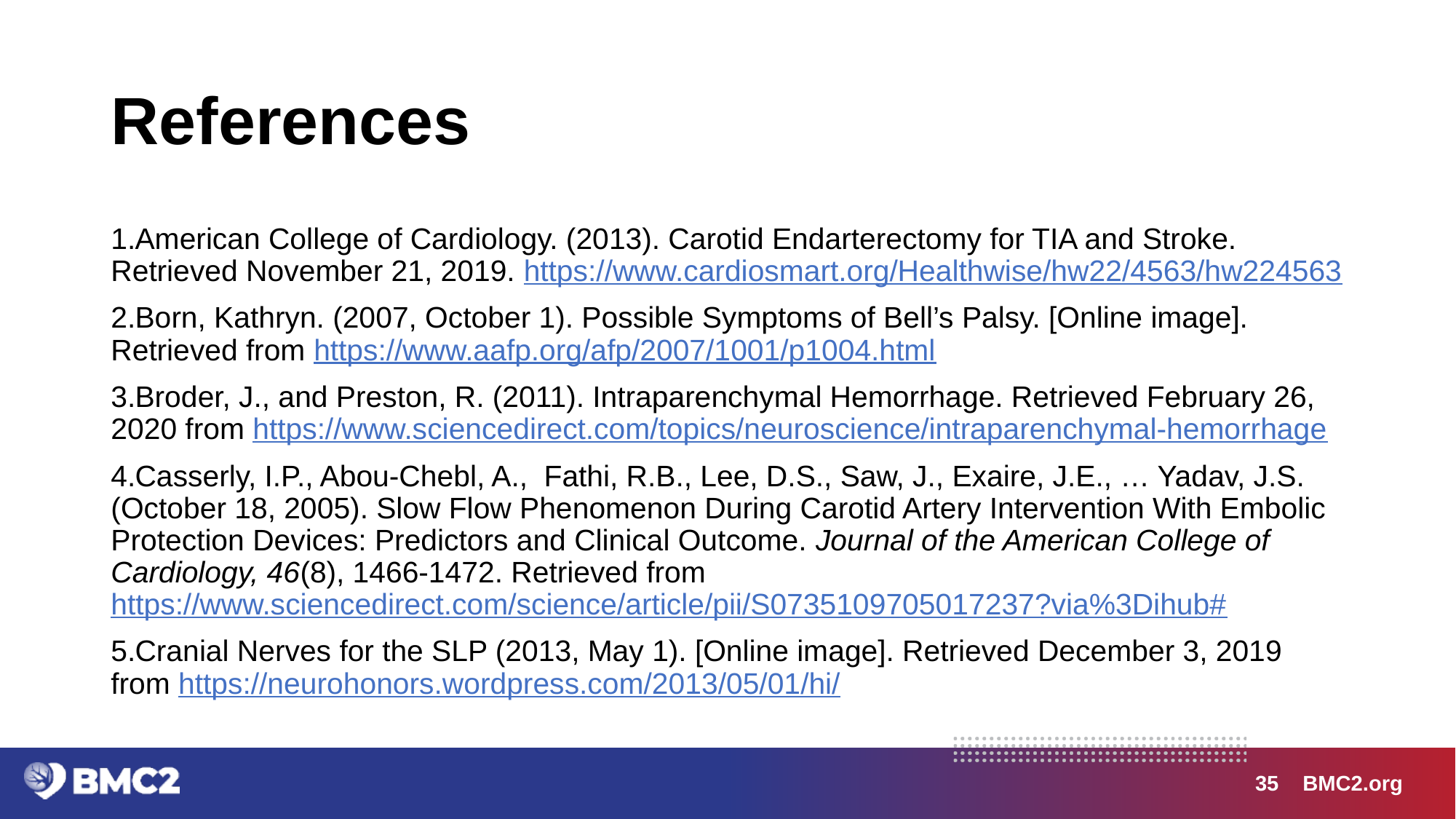

# References
American College of Cardiology. (2013). Carotid Endarterectomy for TIA and Stroke. Retrieved November 21, 2019. https://www.cardiosmart.org/Healthwise/hw22/4563/hw224563
Born, Kathryn. (2007, October 1). Possible Symptoms of Bell’s Palsy. [Online image]. Retrieved from https://www.aafp.org/afp/2007/1001/p1004.html
Broder, J., and Preston, R. (2011). Intraparenchymal Hemorrhage. Retrieved February 26, 2020 from https://www.sciencedirect.com/topics/neuroscience/intraparenchymal-hemorrhage
Casserly, I.P., Abou-Chebl, A.,  Fathi, R.B., Lee, D.S., Saw, J., Exaire, J.E., … Yadav, J.S. (October 18, 2005). Slow Flow Phenomenon During Carotid Artery Intervention With Embolic Protection Devices: Predictors and Clinical Outcome. Journal of the American College of Cardiology, 46(8), 1466-1472. Retrieved from https://www.sciencedirect.com/science/article/pii/S0735109705017237?via%3Dihub#
Cranial Nerves for the SLP (2013, May 1). [Online image]. Retrieved December 3, 2019 from https://neurohonors.wordpress.com/2013/05/01/hi/